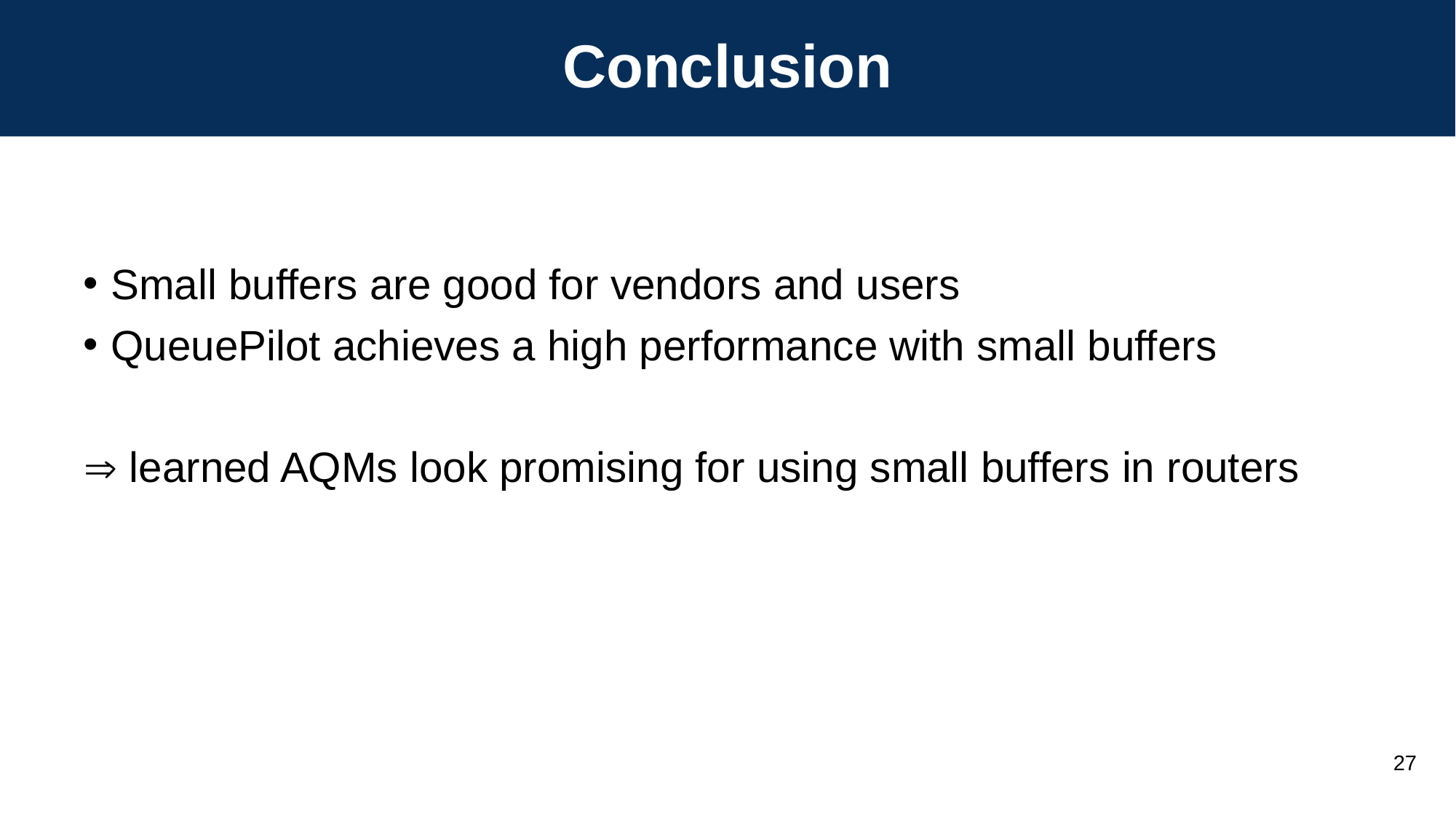

# Conclusion

Small buffers are good for vendors and users
QueuePilot achieves a high performance with small buffers

⇒ learned AQMs look promising for using small buffers in routers